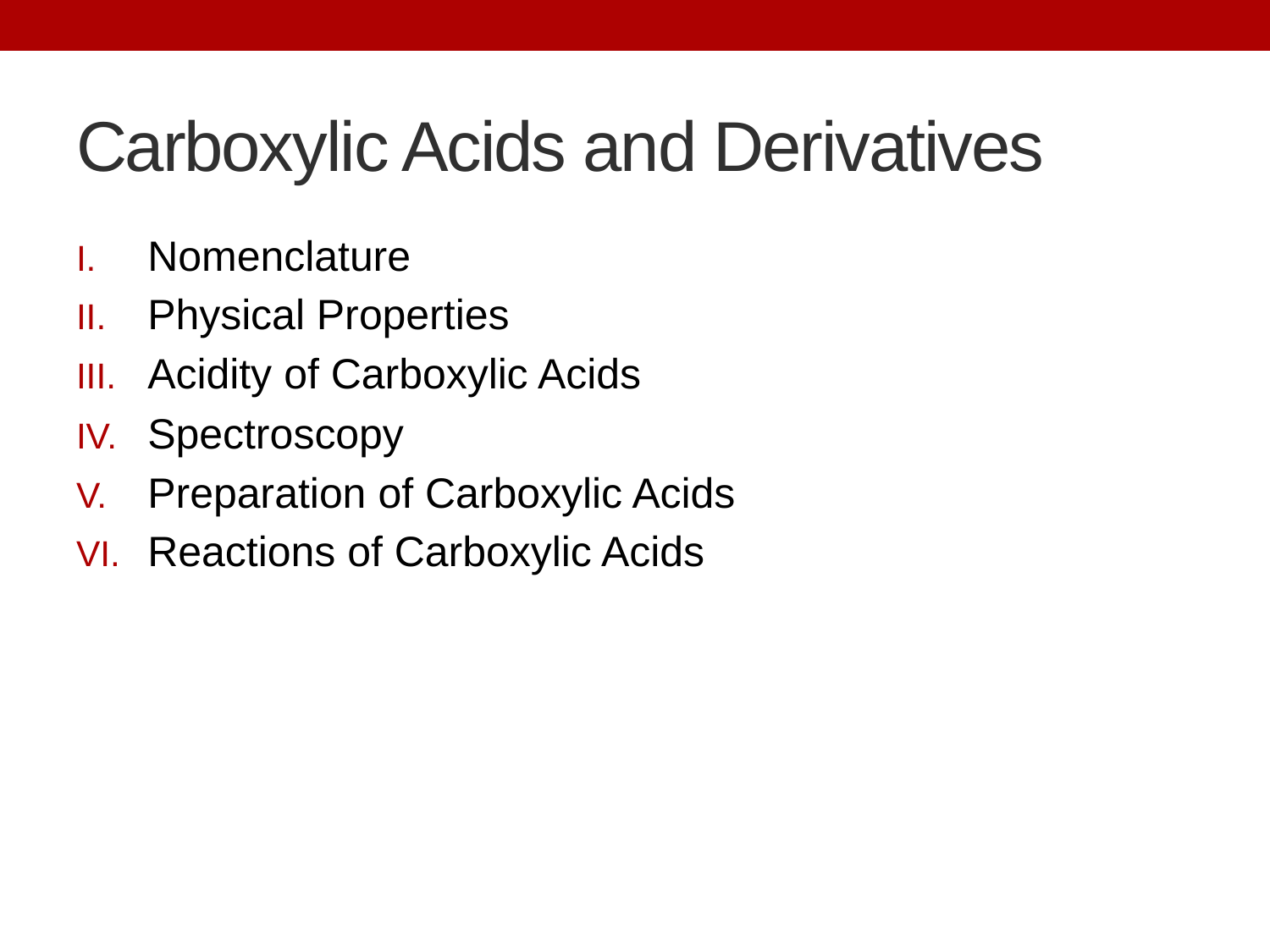

# Carboxylic Acids and Derivatives
Nomenclature
Physical Properties
Acidity of Carboxylic Acids
Spectroscopy
Preparation of Carboxylic Acids
Reactions of Carboxylic Acids